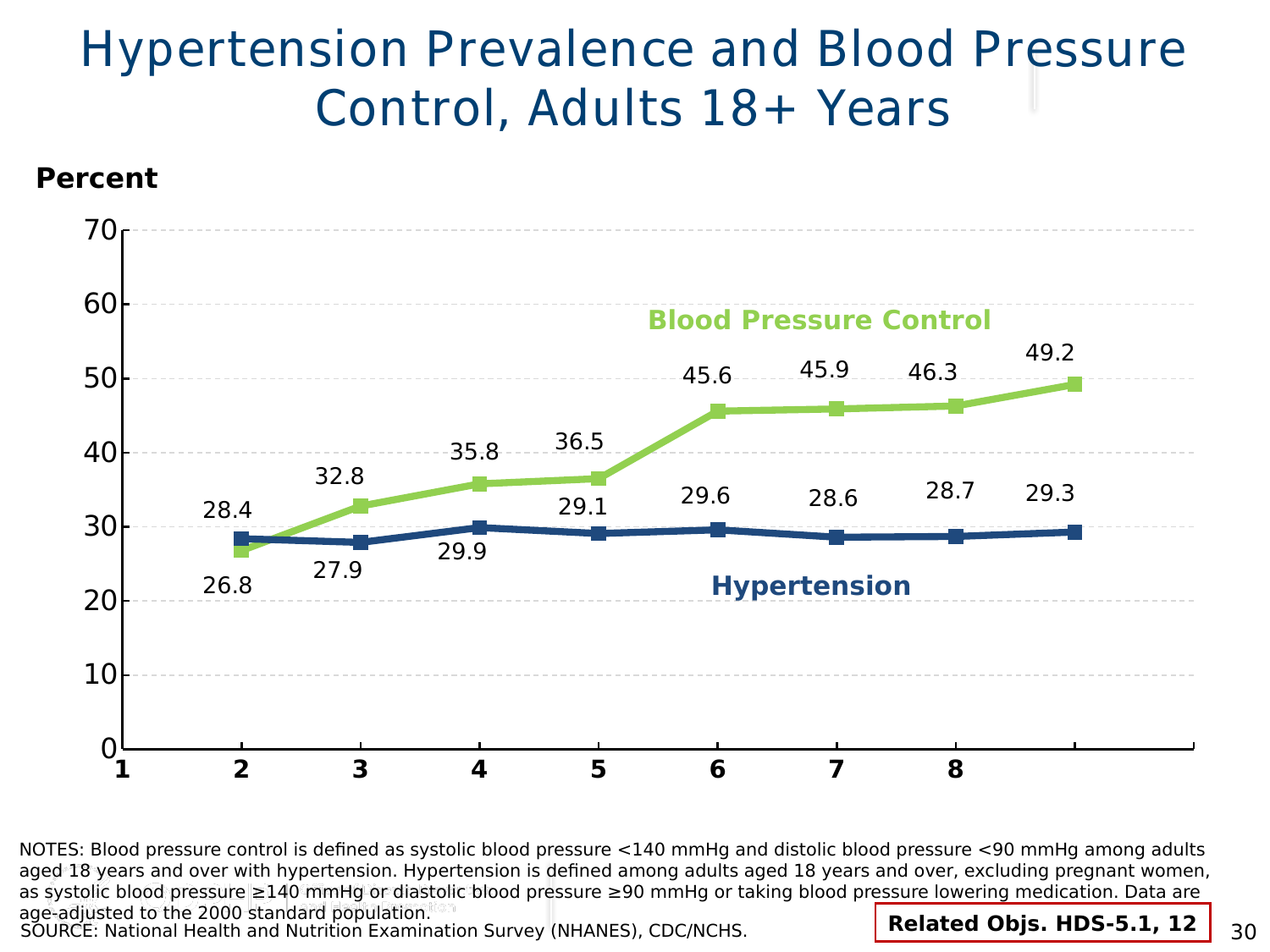

# Hypertension Prevalence and Blood Pressure Control, Adults 18+ Years
Percent

### Chart

| Category |  |  |
|---|---|---|
Blood Pressure Control
Hypertension
NOTES: Blood pressure control is defined as systolic blood pressure <140 mmHg and distolic blood pressure <90 mmHg among adults aged 18 years and over with hypertension. Hypertension is defined among adults aged 18 years and over, excluding pregnant women, as systolic blood pressure ≥140 mmHg or diastolic blood pressure ≥90 mmHg or taking blood pressure lowering medication. Data are age-adjusted to the 2000 standard population.
30
Related Objs. HDS-5.1, 12
SOURCE: National Health and Nutrition Examination Survey (NHANES), CDC/NCHS.